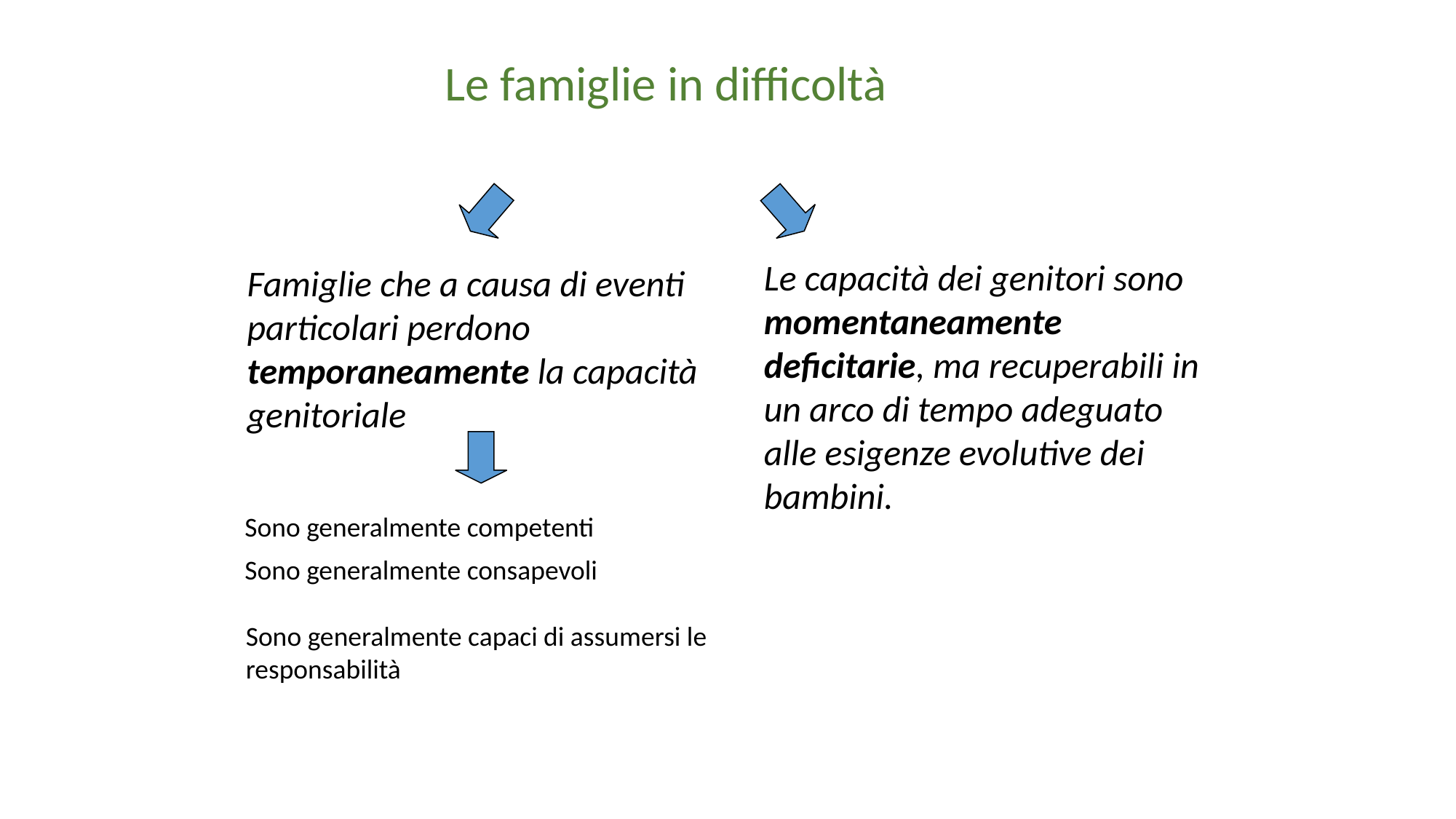

Le famiglie in difficoltà

Le capacità dei genitori sono momentaneamente deficitarie, ma recuperabili in un arco di tempo adeguato alle esigenze evolutive dei bambini.
Famiglie che a causa di eventi particolari perdono temporaneamente la capacità genitoriale

Sono generalmente competenti
Sono generalmente consapevoli
Sono generalmente capaci di assumersi le responsabilità